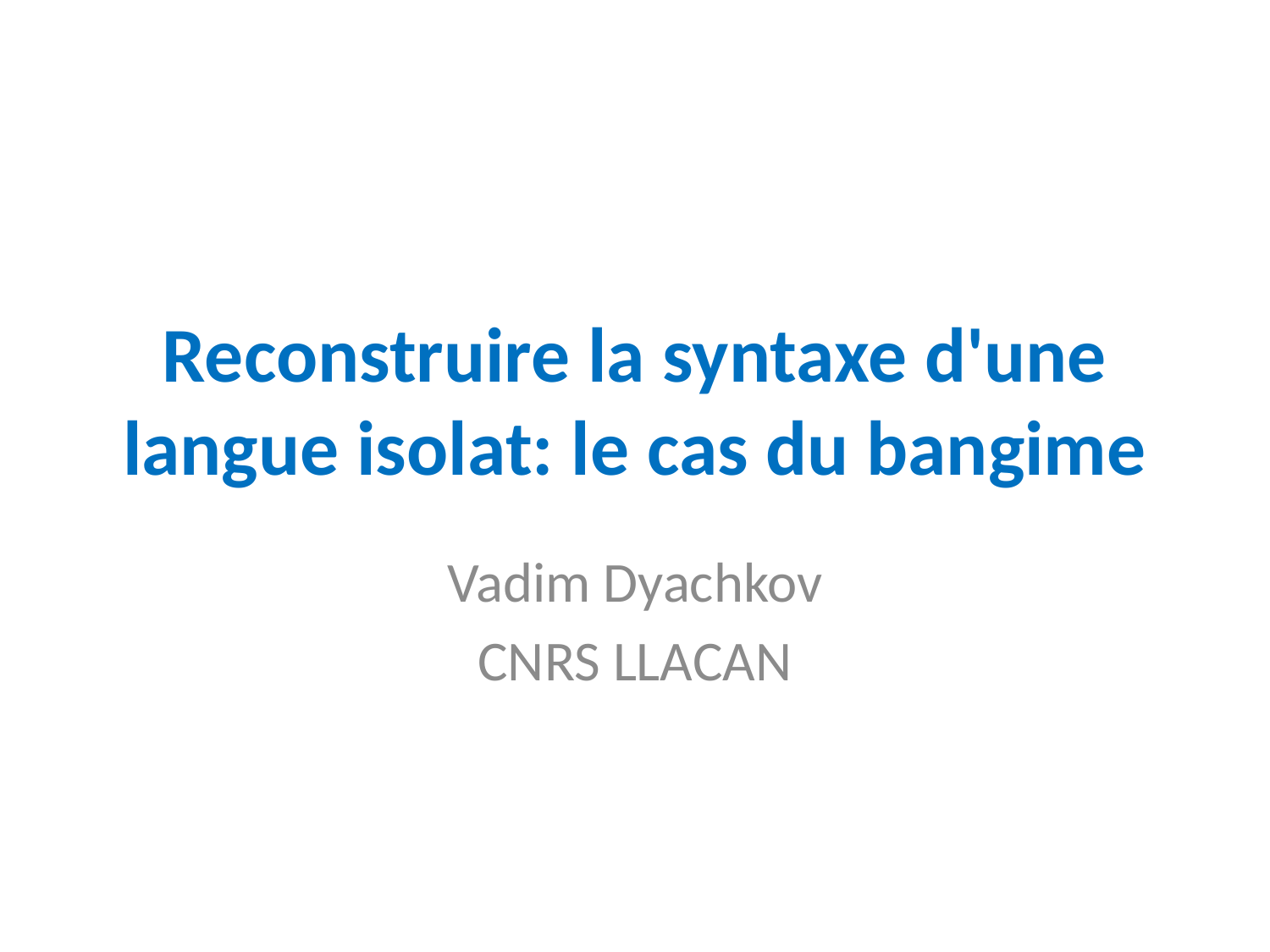

# Reconstruire la syntaxe d'une langue isolat: le cas du bangime
Vadim Dyachkov
CNRS LLACAN